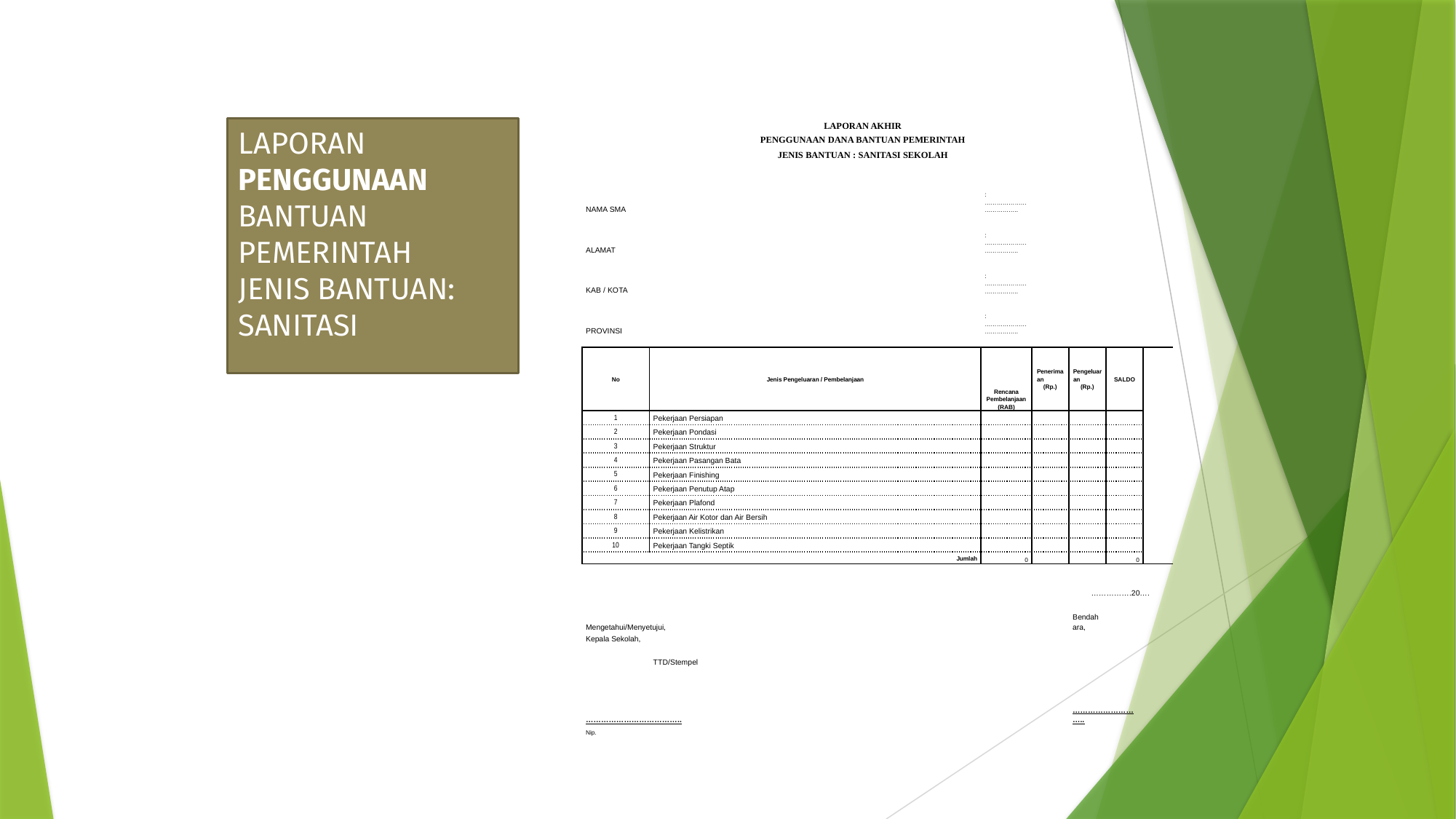

# LAPORAN PENGGUNAAN BANTUAN PEMERINTAH JENIS BANTUAN: SANITASI
| LAPORAN AKHIR |  |  |  |  |  |  |  |  |  |  |
| --- | --- | --- | --- | --- | --- | --- | --- | --- | --- | --- |
| PENGGUNAAN DANA BANTUAN PEMERINTAH |  |  |  |  |  |  |  |  |  |  |
| JENIS BANTUAN : SANITASI SEKOLAH |  |  |  |  |  |  |  |  |  |  |
|  |  |  |  |  |  |  |  |  |  |  |
| NAMA SMA |  | :……………………………….. |  |  |  |  |  |  |  |  |
| ALAMAT |  | :……………………………….. |  |  |  |  |  |  |  |  |
| KAB / KOTA |  | :……………………………….. |  |  |  |  |  |  |  |  |
| PROVINSI |  | :……………………………….. |  |  |  |  |  |  |  |  |
|  |  |  |  |  |  |  |  |  |  |  |
| No | Jenis Pengeluaran / Pembelanjaan | Rencana Pembelanjaan (RAB) |  | Penerimaan (Rp.) |  | Pengeluaran (Rp.) |  | SALDO |  |  |
|  |  |  |  |  |  |  |  |  |  |  |
|  |  |  |  |  |  |  |  |  |  |  |
| 1 | Pekerjaan Persiapan |  |  |  |  |  |  |  |  |  |
| 2 | Pekerjaan Pondasi |  |  |  |  |  |  |  |  |  |
| 3 | Pekerjaan Struktur |  |  |  |  |  |  |  |  |  |
| 4 | Pekerjaan Pasangan Bata |  |  |  |  |  |  |  |  |  |
| 5 | Pekerjaan Finishing |  |  |  |  |  |  |  |  |  |
| 6 | Pekerjaan Penutup Atap |  |  |  |  |  |  |  |  |  |
| 7 | Pekerjaan Plafond |  |  |  |  |  |  |  |  |  |
| 8 | Pekerjaan Air Kotor dan Air Bersih |  |  |  |  |  |  |  |  |  |
| 9 | Pekerjaan Kelistrikan |  |  |  |  |  |  |  |  |  |
| 10 | Pekerjaan Tangki Septik |  |  |  |  |  |  |  |  |  |
| Jumlah |  | 0 |  |  |  |  |  | 0 |  |  |
|  |  |  |  |  |  |  |  |  |  |  |
|  |  |  |  |  |  |  | …………….20…. |  |  |  |
| Mengetahui/Menyetujui, |  |  |  |  |  | Bendahara, |  |  |  |  |
| Kepala Sekolah, |  |  |  |  |  |  |  |  |  |  |
|  |  |  |  |  |  |  |  |  |  |  |
|  | TTD/Stempel |  |  |  |  |  |  |  |  |  |
|  |  |  |  |  |  |  |  |  |  |  |
|  |  |  |  |  |  |  |  |  |  |  |
|  |  |  |  |  |  |  |  |  |  |  |
| ……………………………….. |  |  |  |  |  | ……………………….. |  |  |  |  |
| Nip. |  |  |  |  |  |  |  |  |  |  |